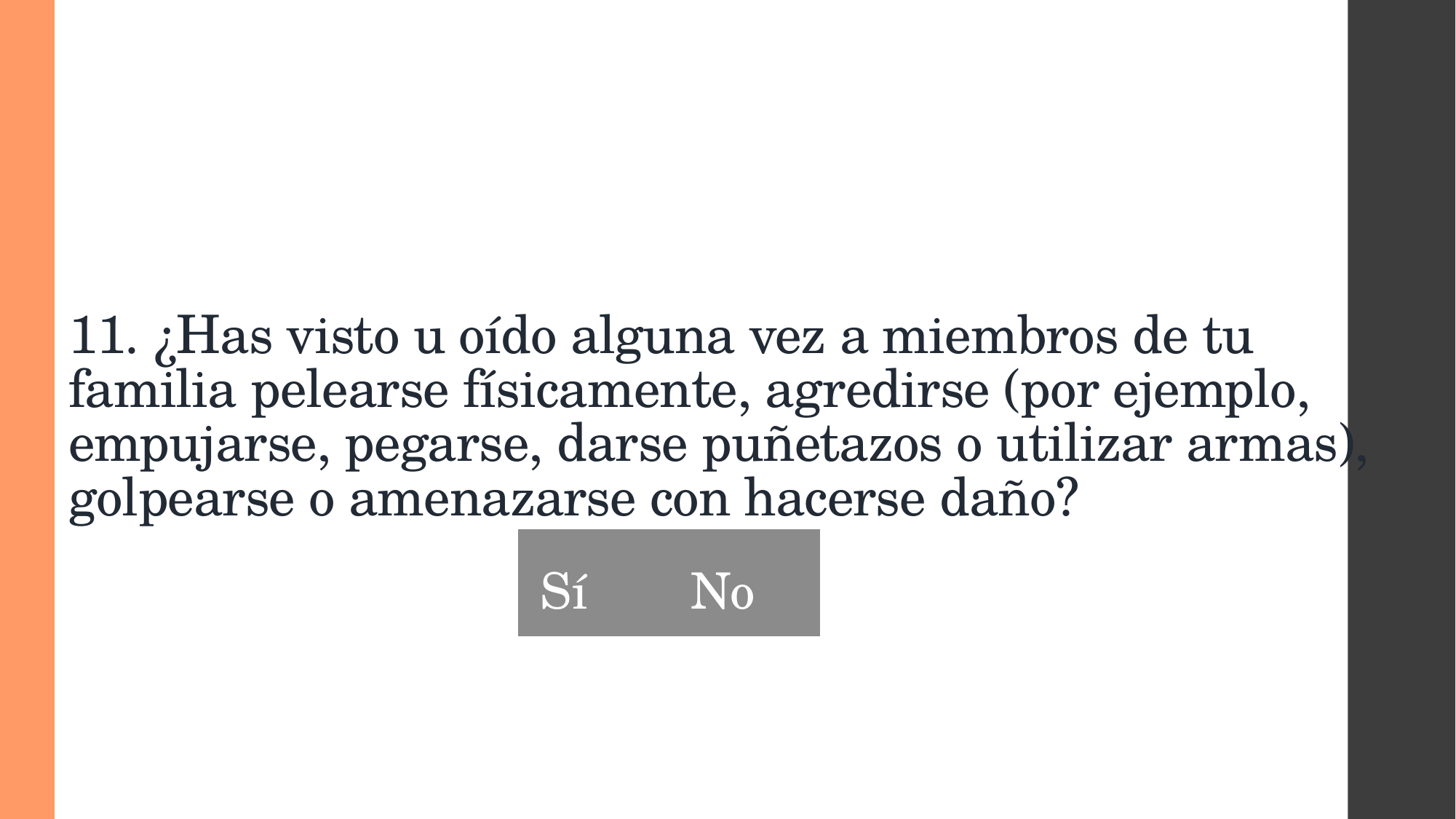

# 11. ¿Has visto u oído alguna vez a miembros de tu familia pelearse físicamente, agredirse (por ejemplo, empujarse, pegarse, darse puñetazos o utilizar armas), golpearse o amenazarse con hacerse daño?
| Sí | No |
| --- | --- |